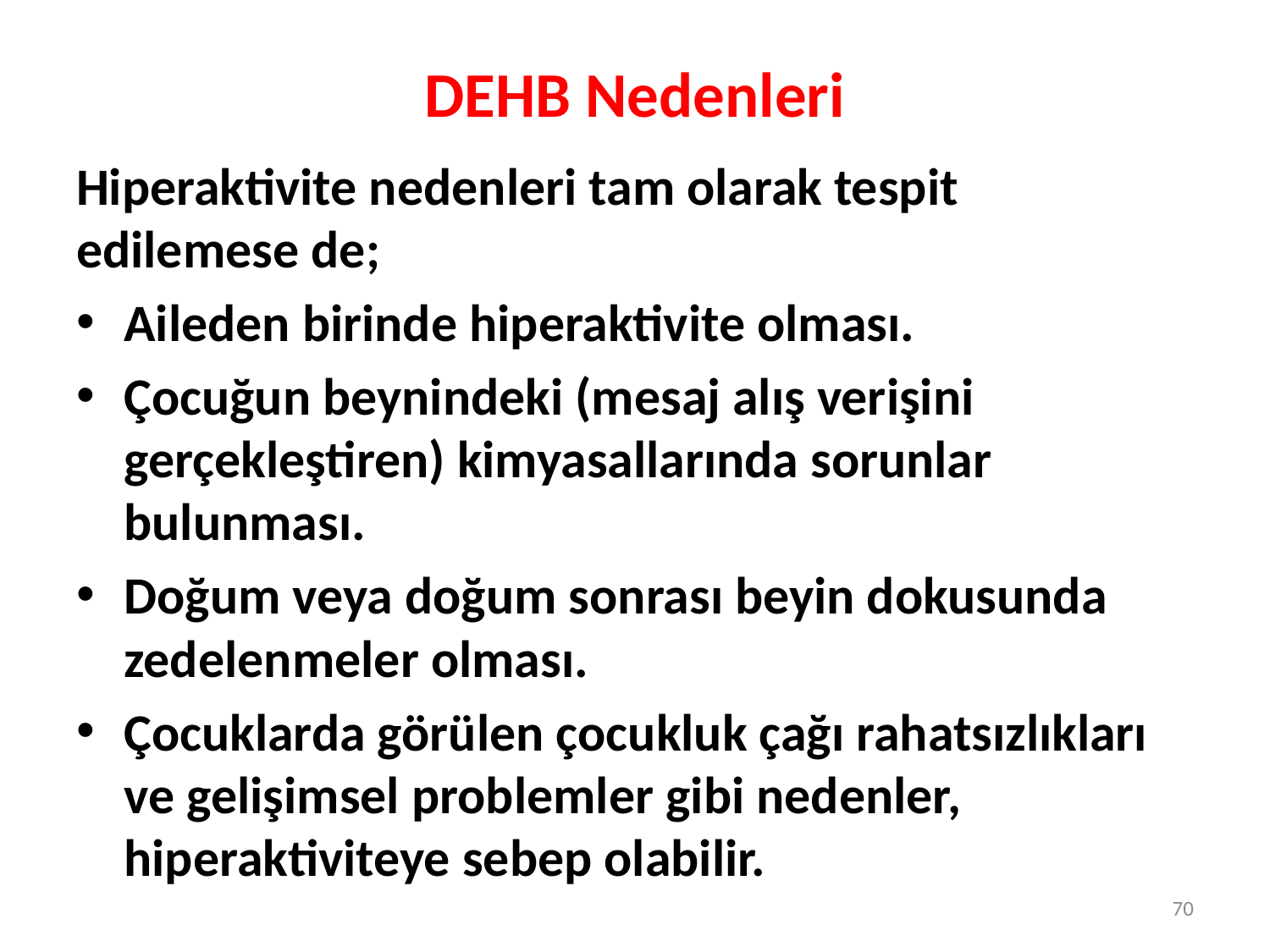

# DEHB Nedenleri
Hiperaktivite nedenleri tam olarak tespit edilemese de;
Aileden birinde hiperaktivite olması.
Çocuğun beynindeki (mesaj alış verişini gerçekleştiren) kimyasallarında sorunlar bulunması.
Doğum veya doğum sonrası beyin dokusunda zedelenmeler olması.
Çocuklarda görülen çocukluk çağı rahatsızlıkları ve gelişimsel problemler gibi nedenler, hiperaktiviteye sebep olabilir.

70